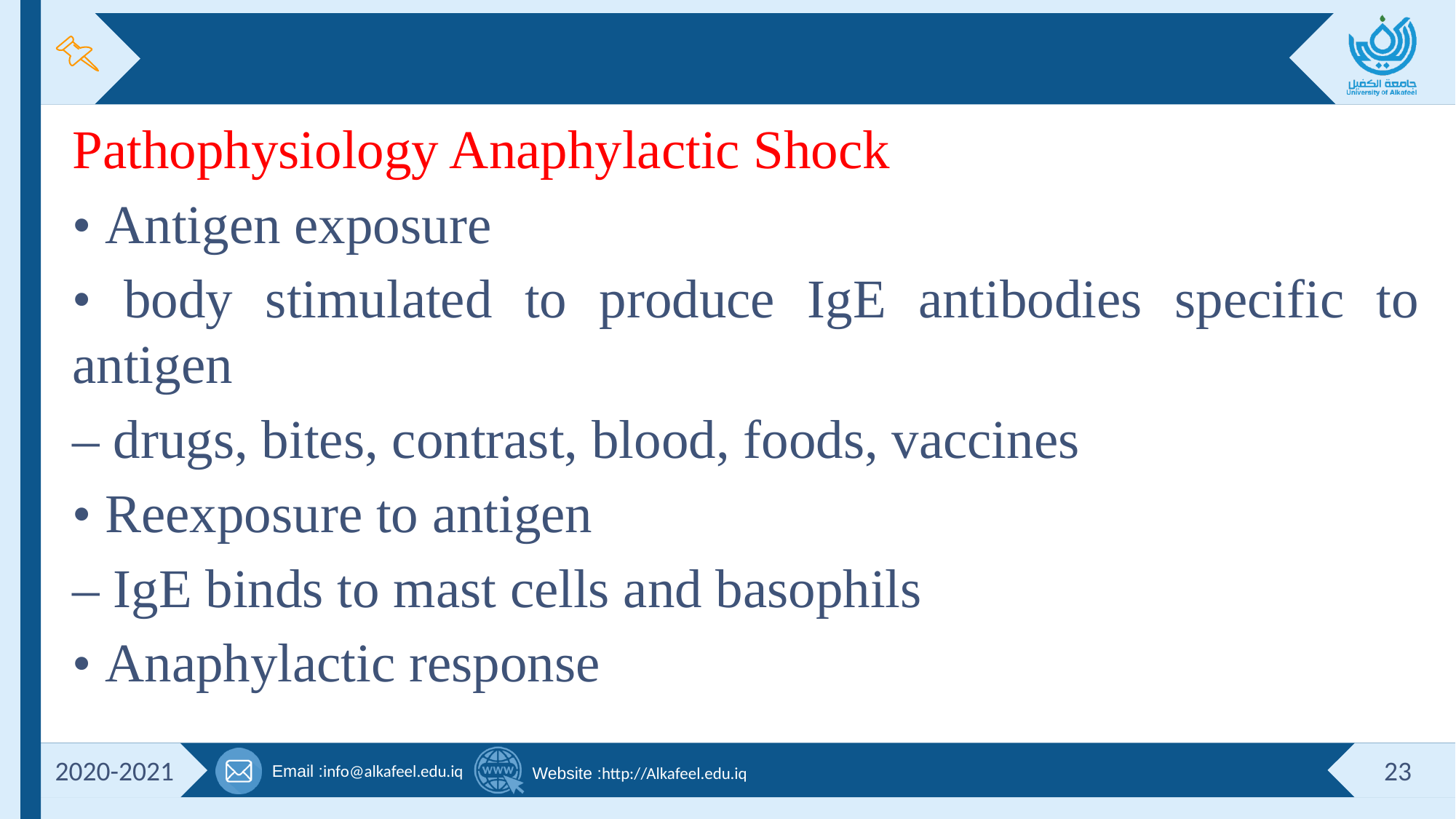

#
Pathophysiology Anaphylactic Shock
• Antigen exposure
• body stimulated to produce IgE antibodies specific to antigen
– drugs, bites, contrast, blood, foods, vaccines
• Reexposure to antigen
– IgE binds to mast cells and basophils
• Anaphylactic response
2020-2021
23